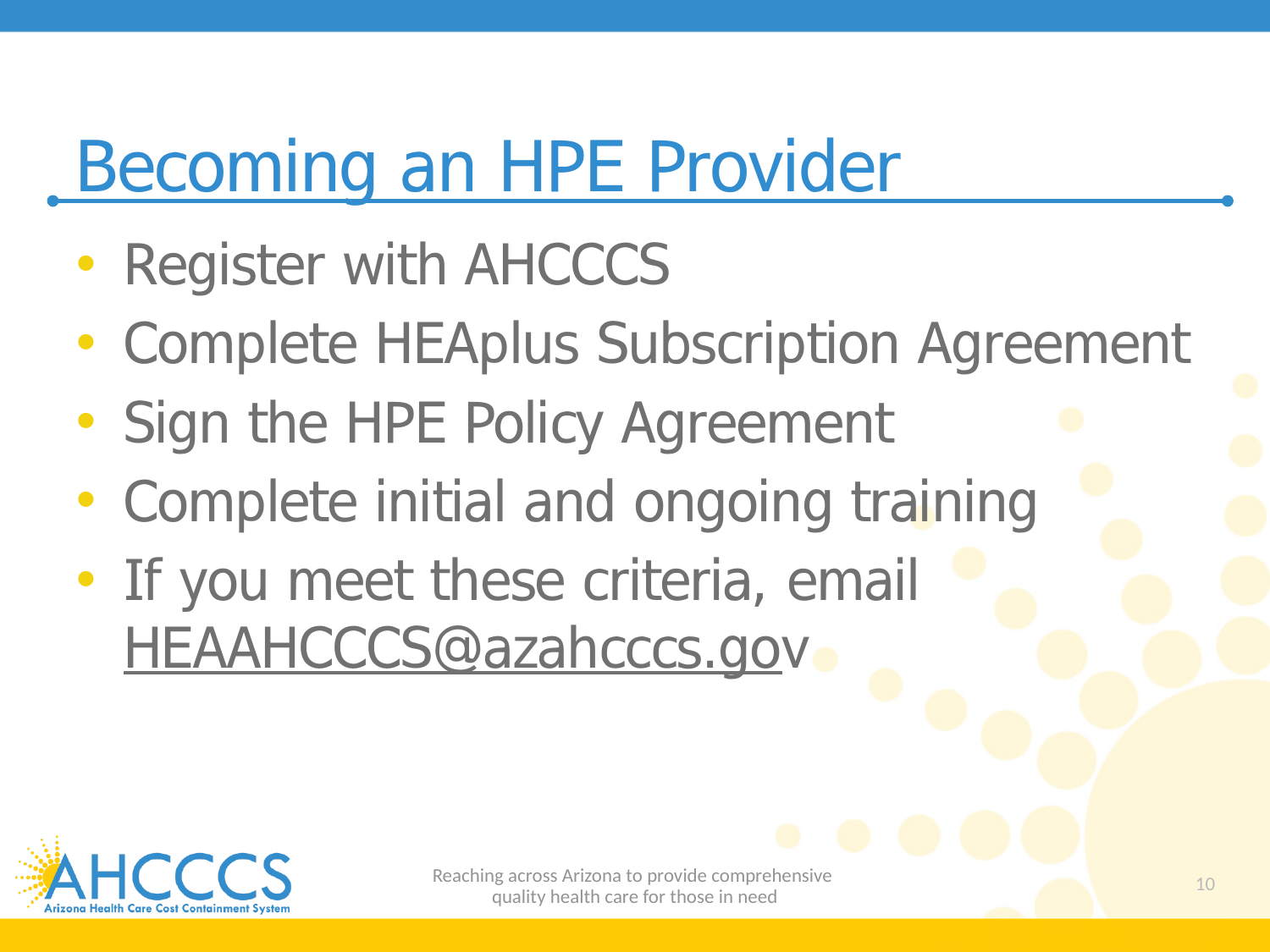

# Becoming an HPE Provider
Register with AHCCCS
Complete HEAplus Subscription Agreement
Sign the HPE Policy Agreement
Complete initial and ongoing training
If you meet these criteria, email HEAAHCCCS@azahcccs.gov
Reaching across Arizona to provide comprehensive
quality health care for those in need
10